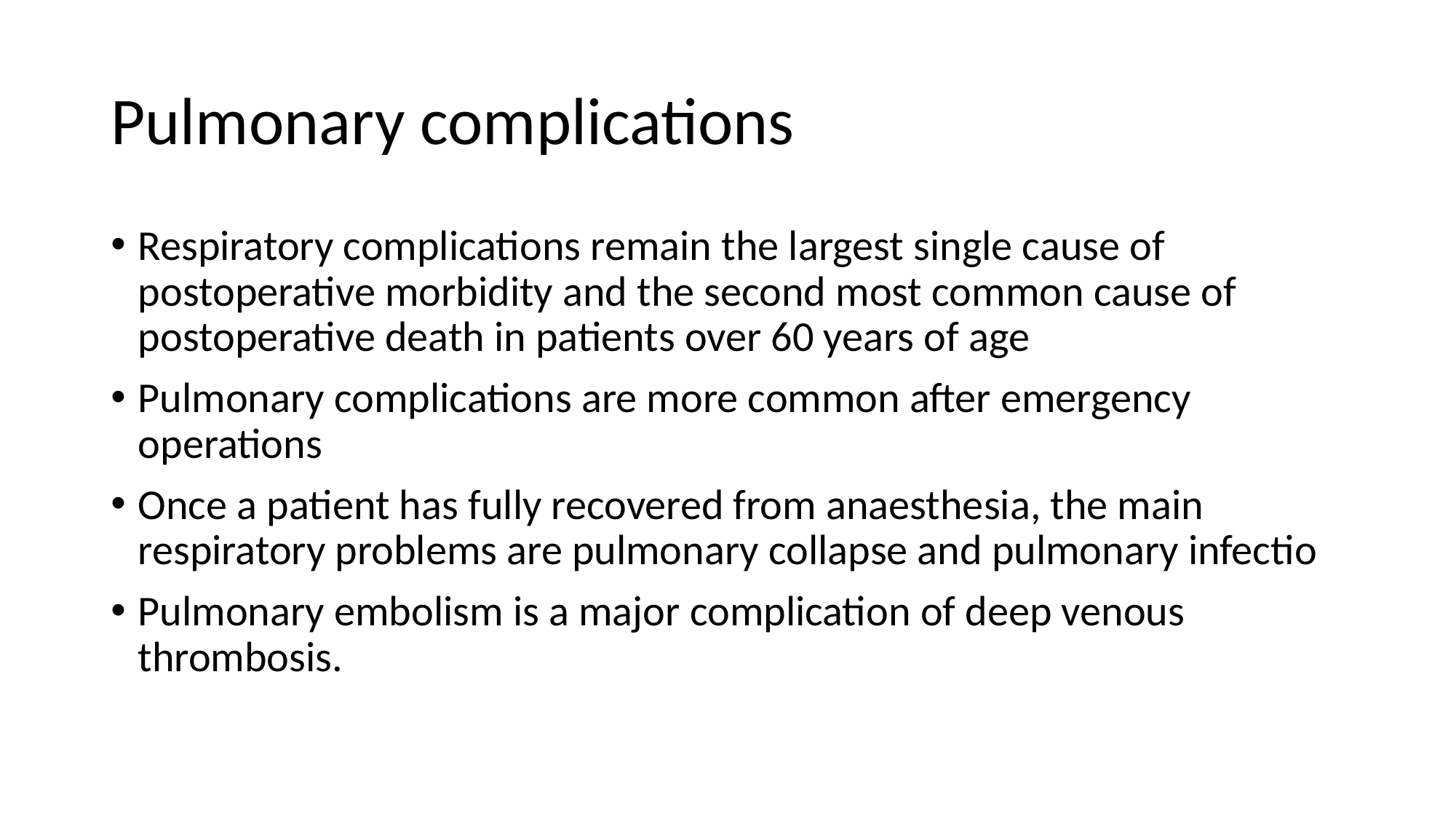

# Pulmonary complications
Respiratory complications remain the largest single cause of postoperative morbidity and the second most common cause of postoperative death in patients over 60 years of age
Pulmonary complications are more common after emergency operations
Once a patient has fully recovered from anaesthesia, the main respiratory problems are pulmonary collapse and pulmonary infectio
Pulmonary embolism is a major complication of deep venous thrombosis.